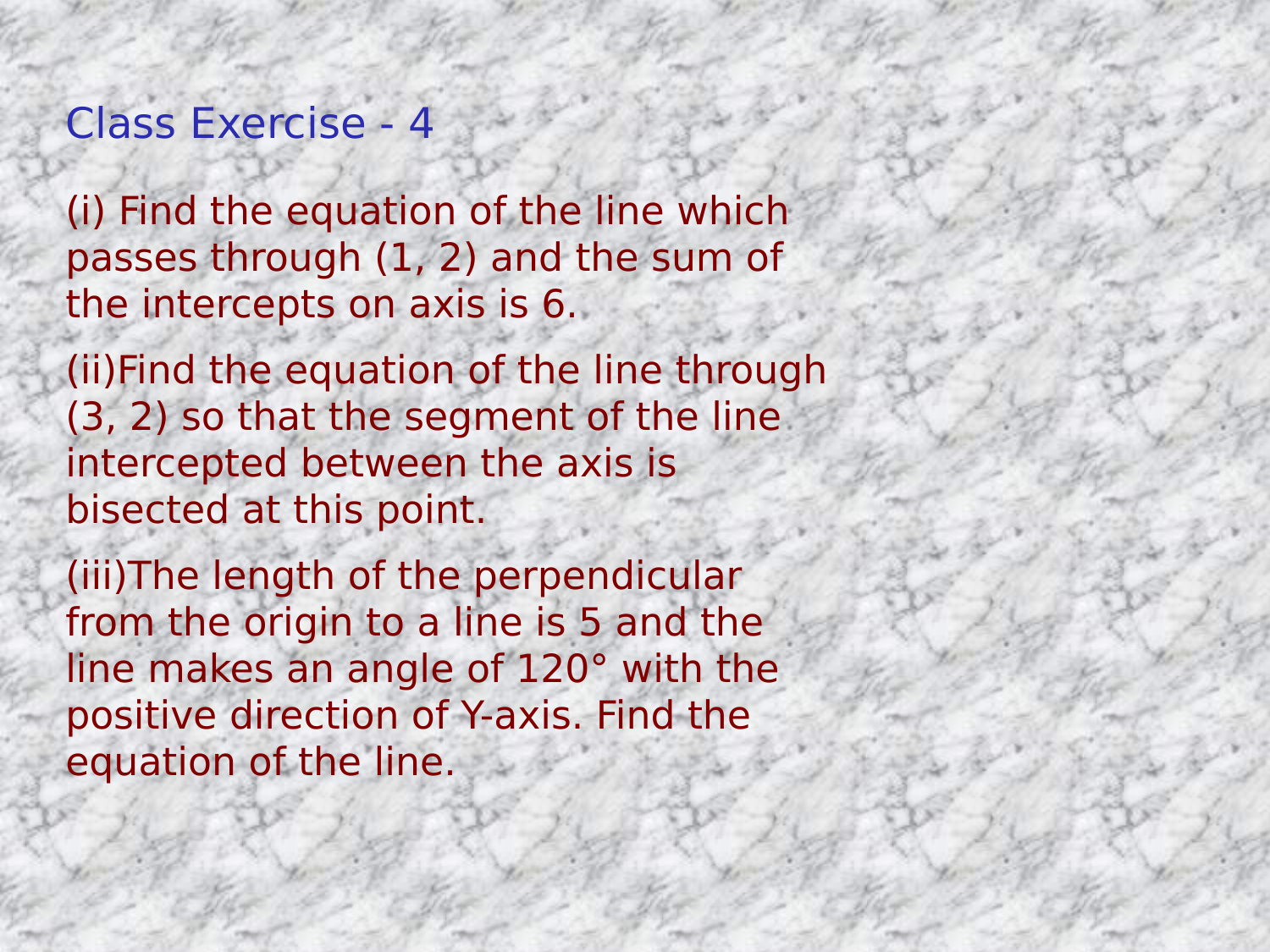

# Class Exercise - 4
(i) Find the equation of the line which passes through (1, 2) and the sum of the intercepts on axis is 6.
(ii)Find the equation of the line through (3, 2) so that the segment of the line intercepted between the axis is bisected at this point.
(iii)The length of the perpendicular from the origin to a line is 5 and the line makes an angle of 120° with the positive direction of Y-axis. Find the equation of the line.